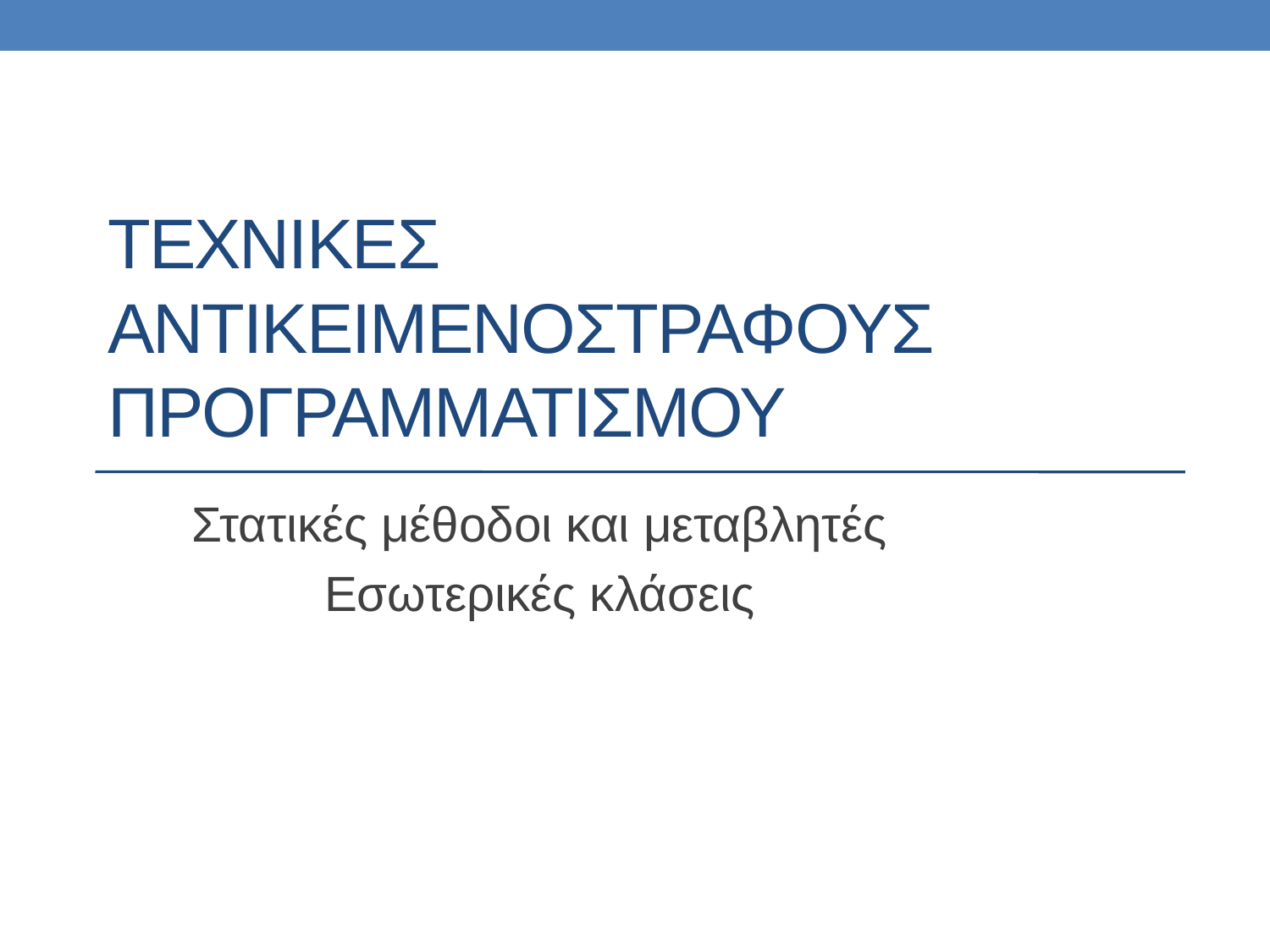

# ΤΕΧΝΙΚΕΣ Αντικειμενοστραφουσ προγραμματισμου
Στατικές μέθοδοι και μεταβλητές
Εσωτερικές κλάσεις